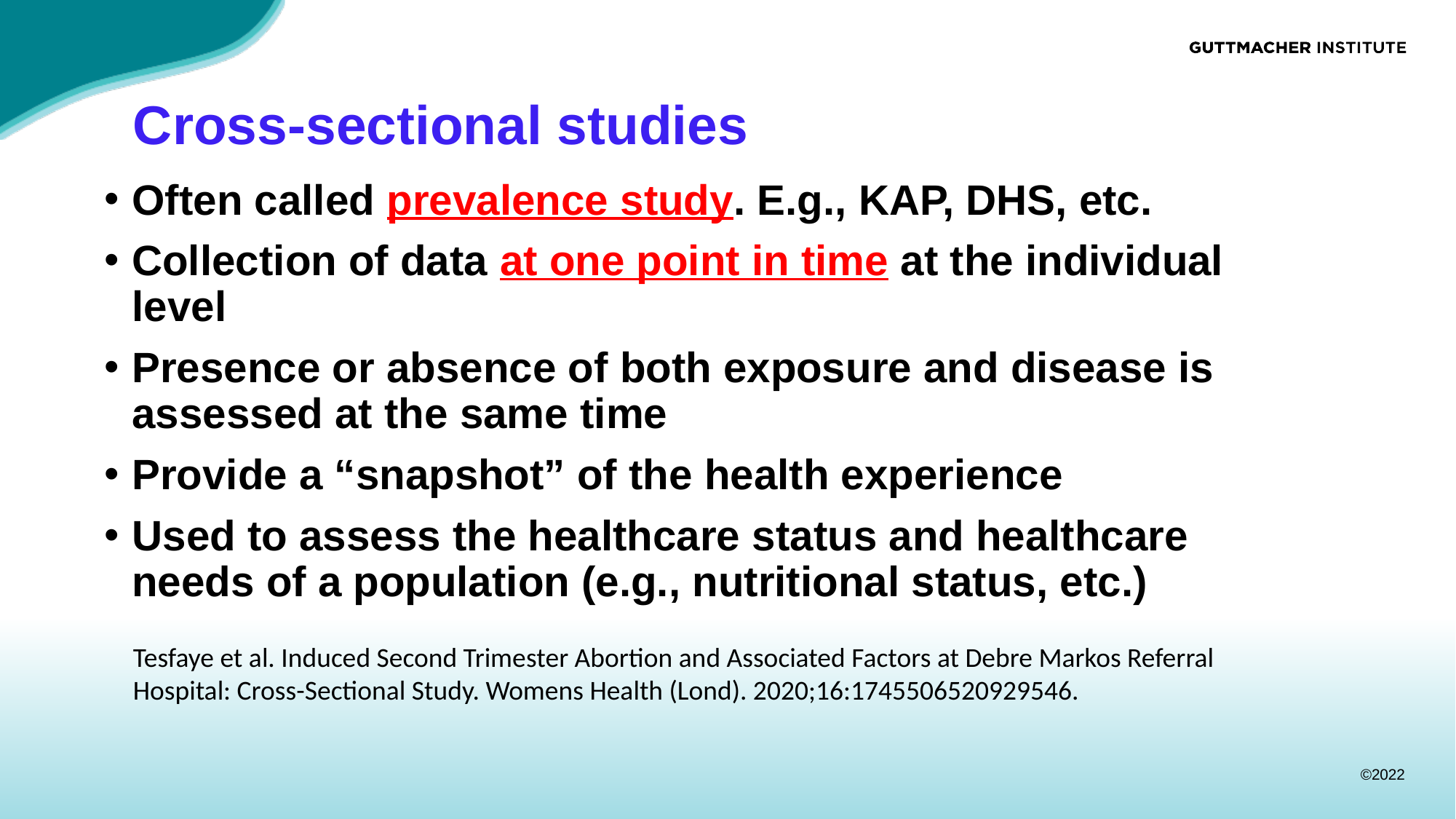

# Cross-sectional studies
Often called prevalence study. E.g., KAP, DHS, etc.
Collection of data at one point in time at the individual level
Presence or absence of both exposure and disease is assessed at the same time
Provide a “snapshot” of the health experience
Used to assess the healthcare status and healthcare needs of a population (e.g., nutritional status, etc.)

Tesfaye et al. Induced Second Trimester Abortion and Associated Factors at Debre Markos Referral Hospital: Cross-Sectional Study. Womens Health (Lond). 2020;16:1745506520929546.